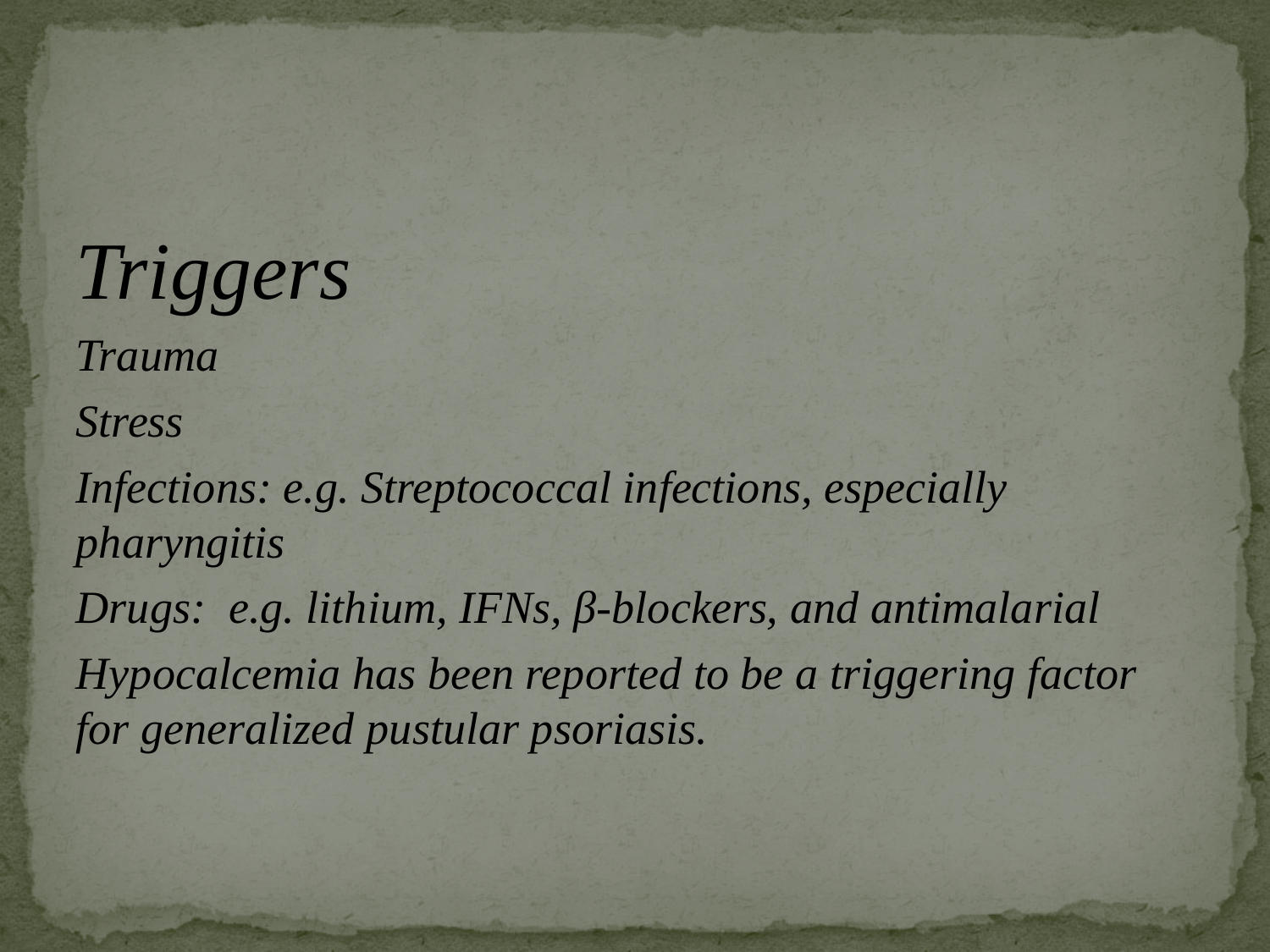

#
Triggers
Trauma
Stress
Infections: e.g. Streptococcal infections, especially pharyngitis
Drugs:  e.g. lithium, IFNs, β-blockers, and antimalarial
Hypocalcemia has been reported to be a triggering factor for generalized pustular psoriasis.